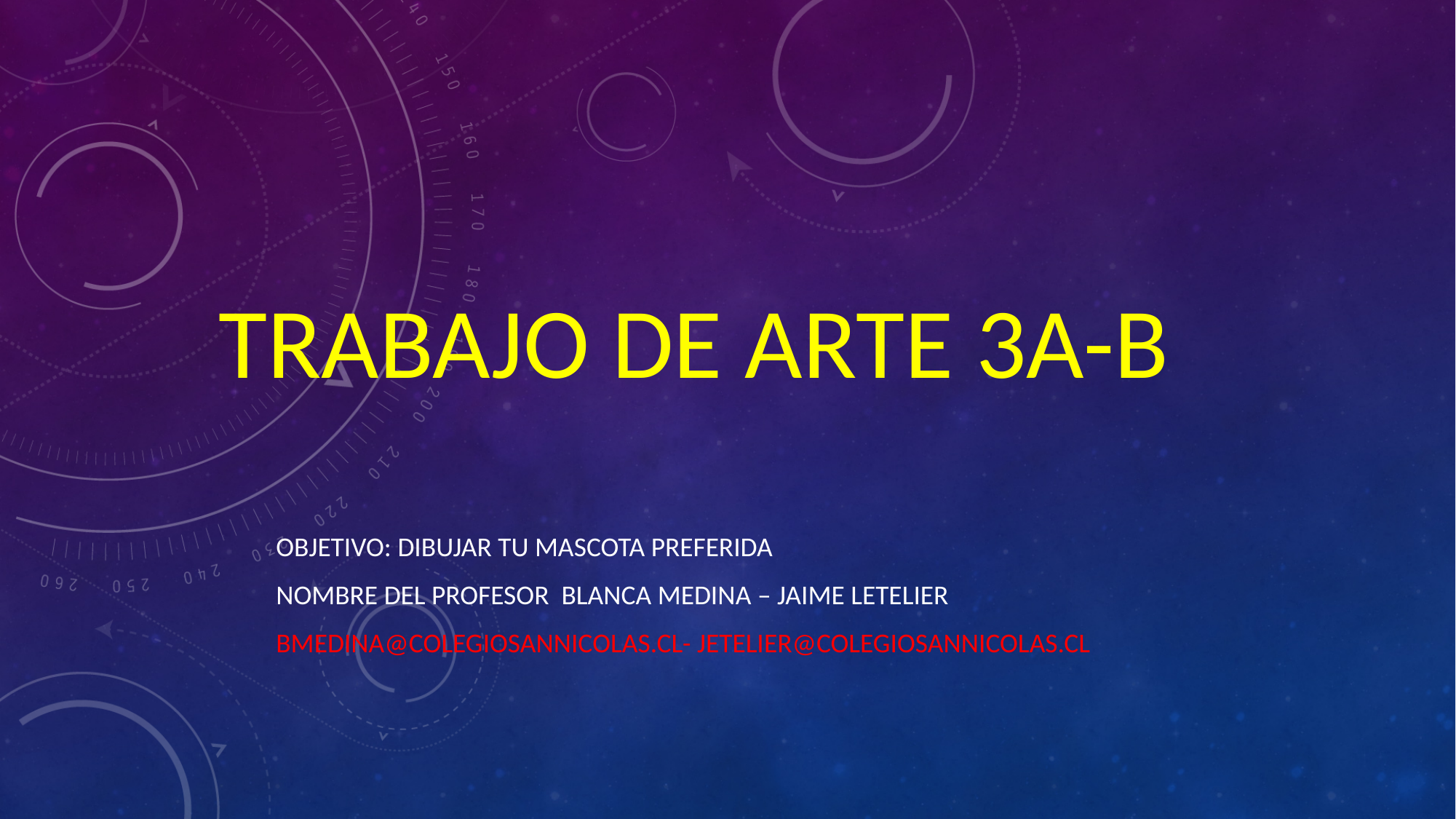

# TRABAJO DE ARTE 3A-B
Objetivo: Dibujar tu mascota preferida
Nombre Del profesor  BLANCA Medina – JAIME Letelier
BMEDINA@COLEGIOSANNICOLAS.CL- Jetelier@colegiosannicolas.cl